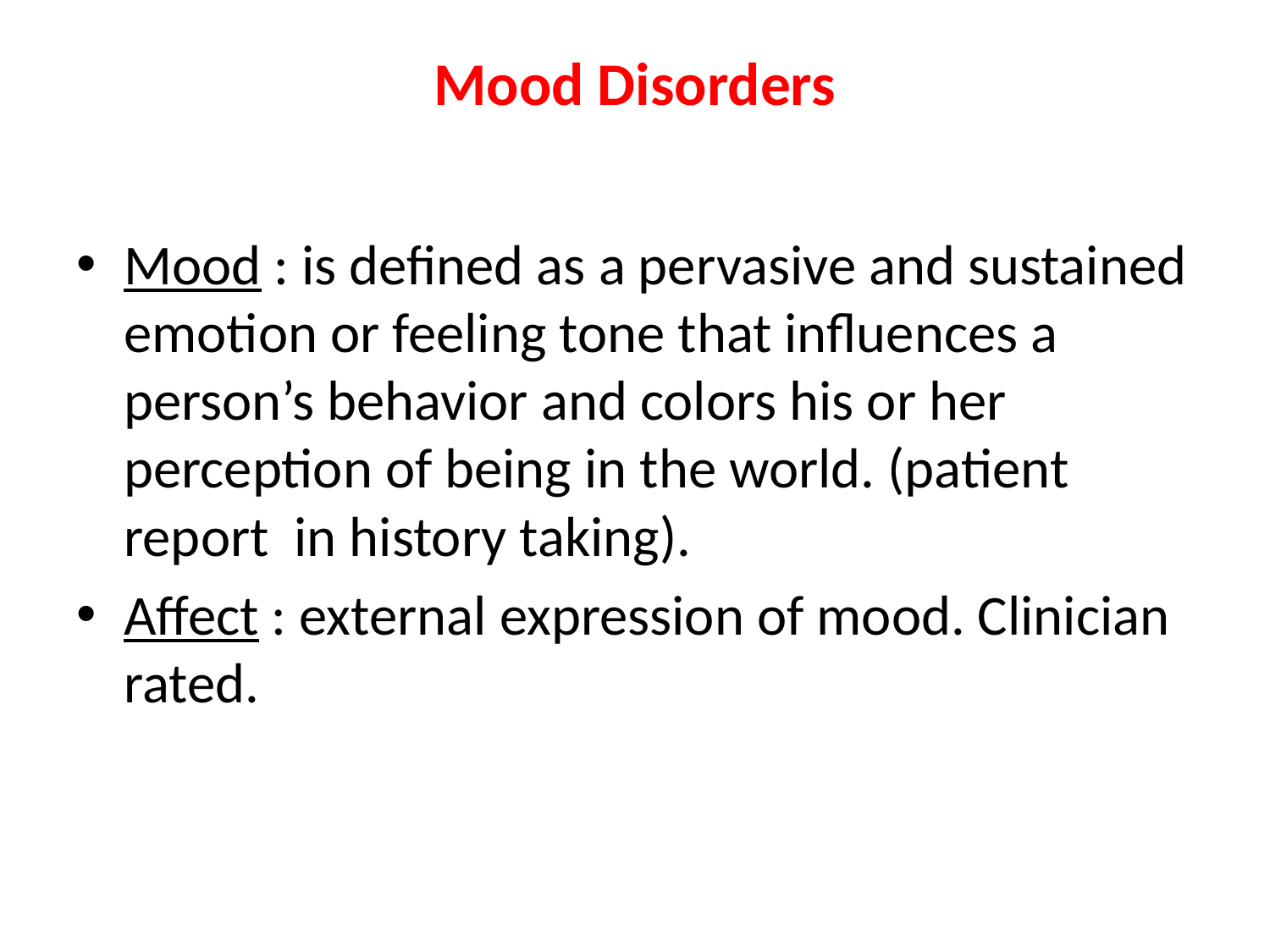

# Mood Disorders
Mood : is defined as a pervasive and sustained emotion or feeling tone that influences a person’s behavior and colors his or her perception of being in the world. (patient report  in history taking).
Affect : external expression of mood. Clinician rated.